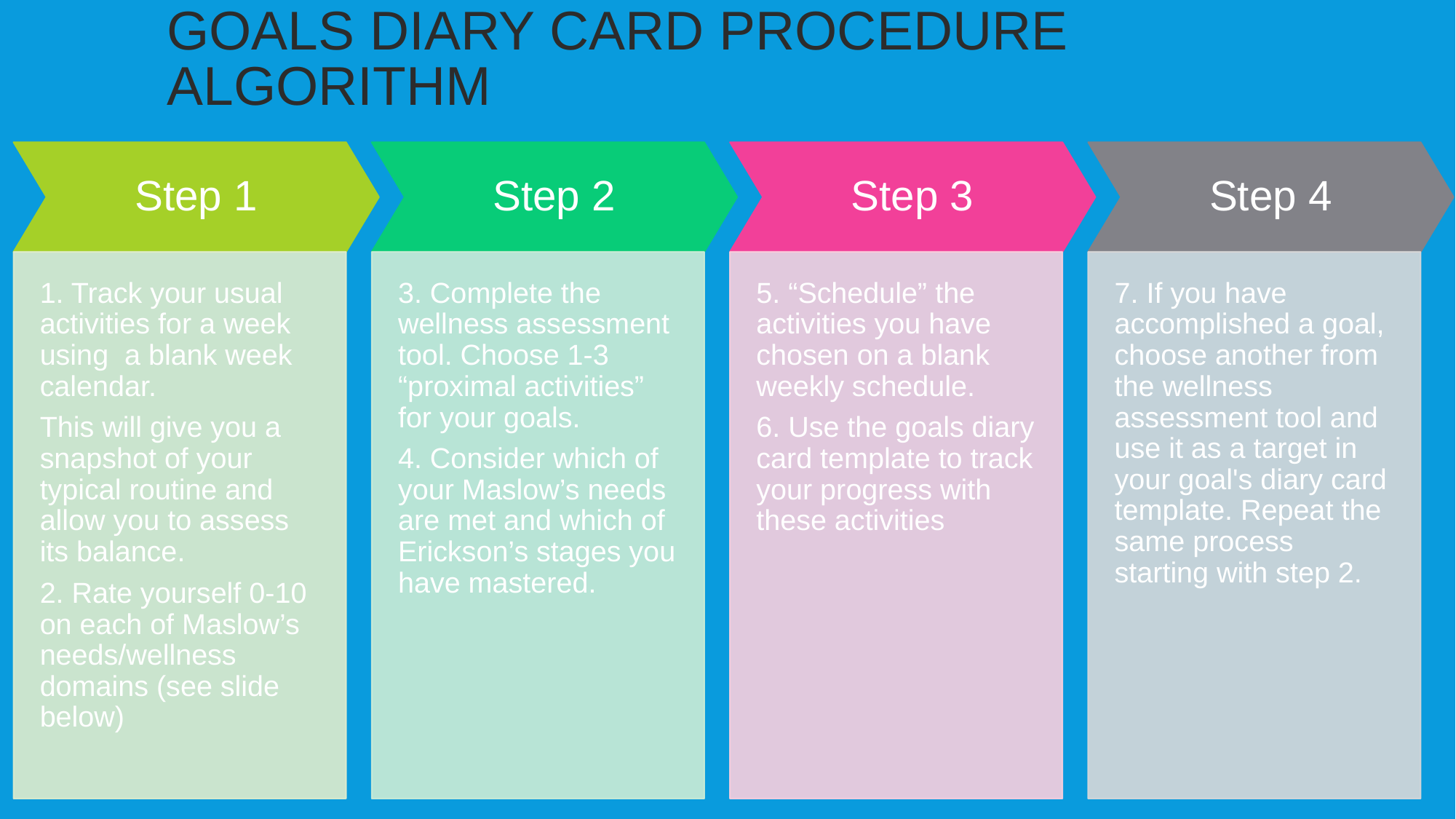

Goals diary card procedure algorithm
Step 1
1. Track your usual activities for a week using  a blank week calendar.
This will give you a snapshot of your typical routine and allow you to assess its balance.
2. Rate yourself 0-10 on each of Maslow’s needs/wellness domains (see slide below)
Step 2
3. Complete the wellness assessment tool. Choose 1-3 “proximal activities” for your goals.
4. Consider which of your Maslow’s needs are met and which of Erickson’s stages you have mastered.
Step 3
5. “Schedule” the activities you have chosen on a blank weekly schedule.
6. Use the goals diary card template to track your progress with these activities
Step 4
7. If you have accomplished a goal, choose another from the wellness assessment tool and use it as a target in your goal's diary card template. Repeat the same process starting with step 2.